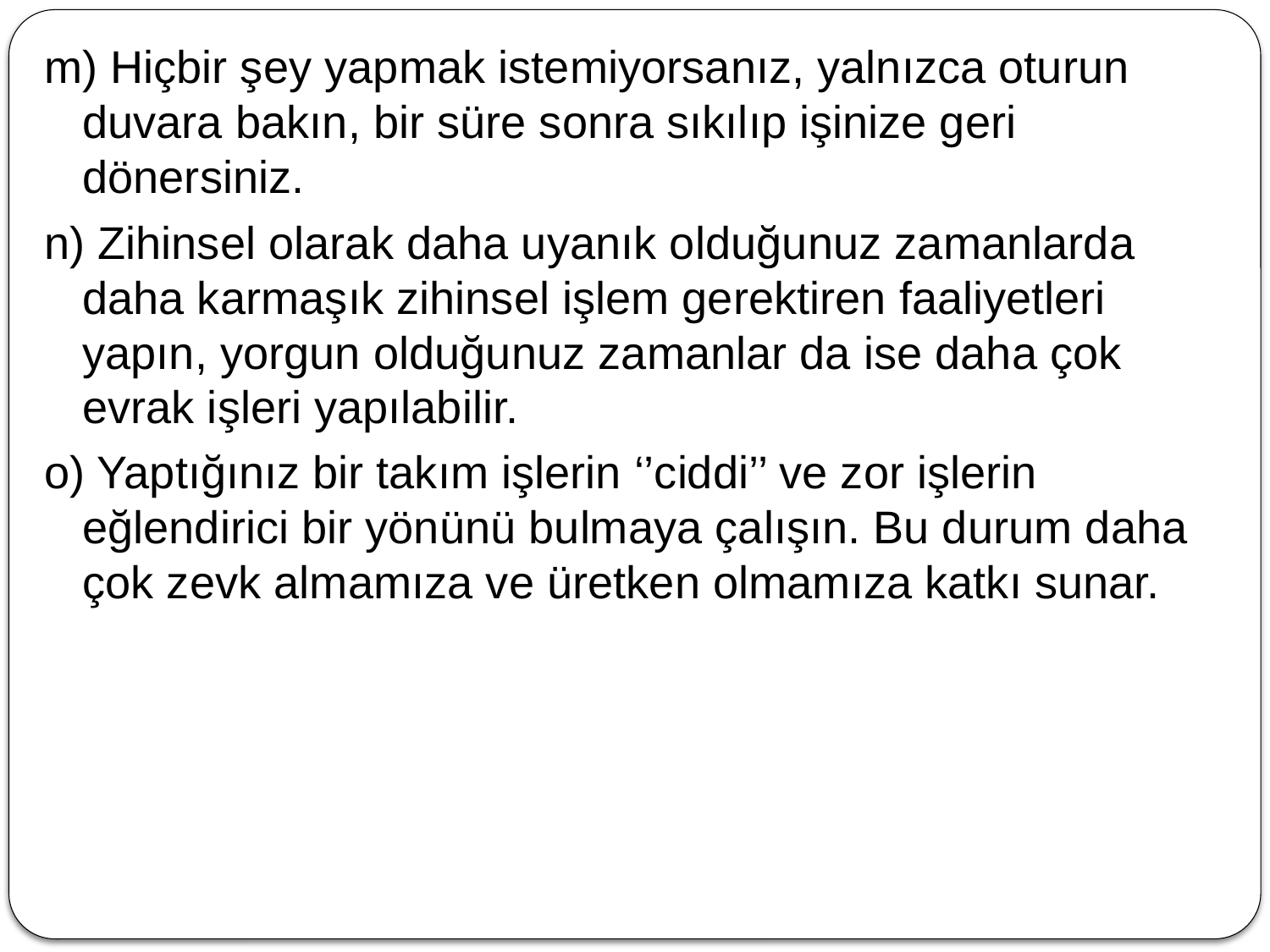

m) Hiçbir şey yapmak istemiyorsanız, yalnızca oturun duvara bakın, bir süre sonra sıkılıp işinize geri dönersiniz.
n) Zihinsel olarak daha uyanık olduğunuz zamanlarda daha karmaşık zihinsel işlem gerektiren faaliyetleri yapın, yorgun olduğunuz zamanlar da ise daha çok evrak işleri yapılabilir.
o) Yaptığınız bir takım işlerin ‘’ciddi’’ ve zor işlerin eğlendirici bir yönünü bulmaya çalışın. Bu durum daha çok zevk almamıza ve üretken olmamıza katkı sunar.